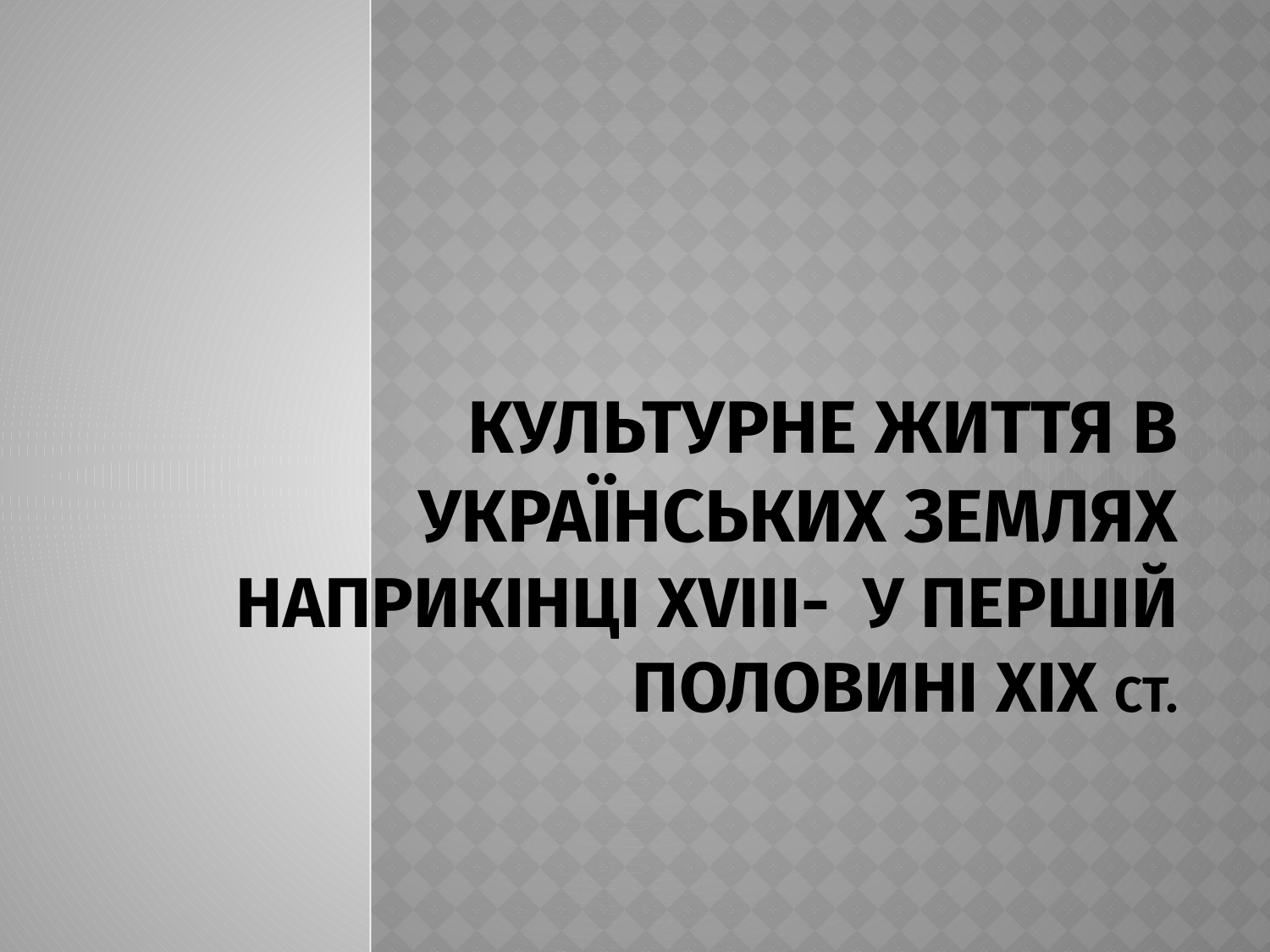

# Культурне життя в Українських землях наприкінці XVIII-  у першій половині XIX ст.